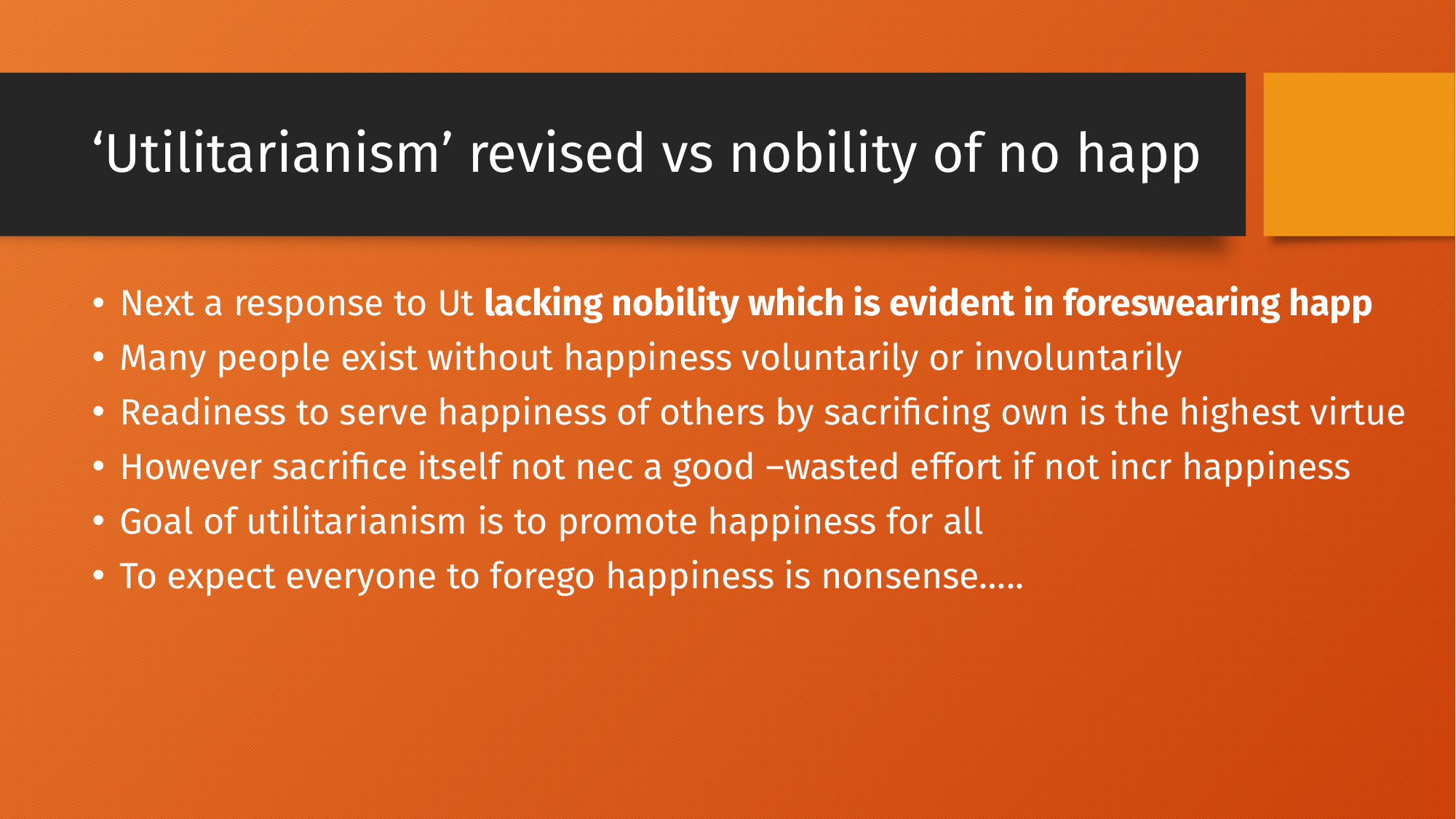

# ‘Utilitarianism’ revised vs nobility of no happ
Next a response to Ut lacking nobility which is evident in foreswearing happ
Many people exist without happiness voluntarily or involuntarily
Readiness to serve happiness of others by sacrificing own is the highest virtue
However sacrifice itself not nec a good –wasted effort if not incr happiness
Goal of utilitarianism is to promote happiness for all
To expect everyone to forego happiness is nonsense…..